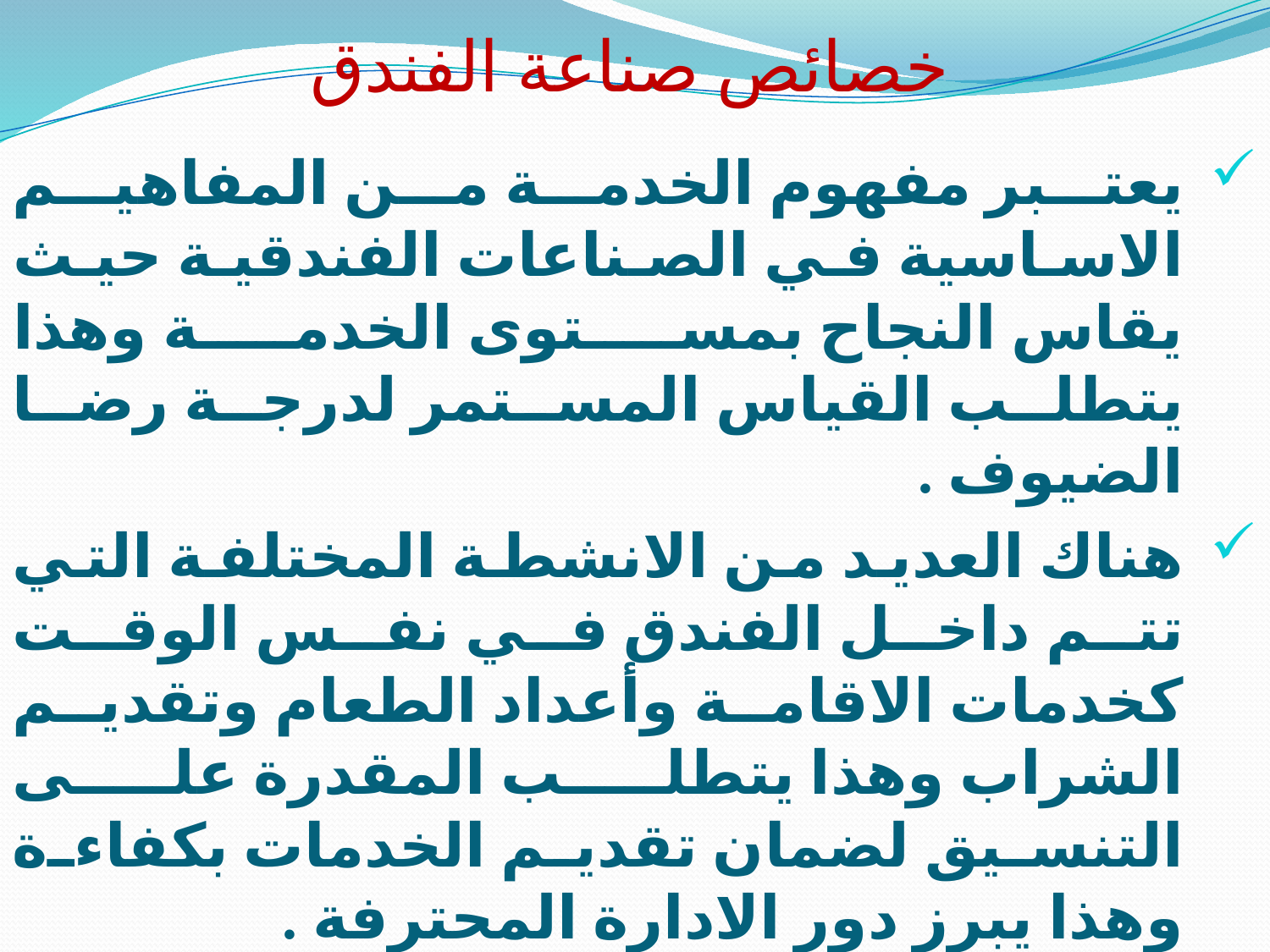

# خصائص صناعة الفندق
يعتبر مفهوم الخدمة من المفاهيم الاساسية في الصناعات الفندقية حيث يقاس النجاح بمستوى الخدمة وهذا يتطلب القياس المستمر لدرجة رضا الضيوف .
هناك العديد من الانشطة المختلفة التي تتم داخل الفندق في نفس الوقت كخدمات الاقامة وأعداد الطعام وتقديم الشراب وهذا يتطلب المقدرة على التنسيق لضمان تقديم الخدمات بكفاءة وهذا يبرز دور الادارة المحترفة .